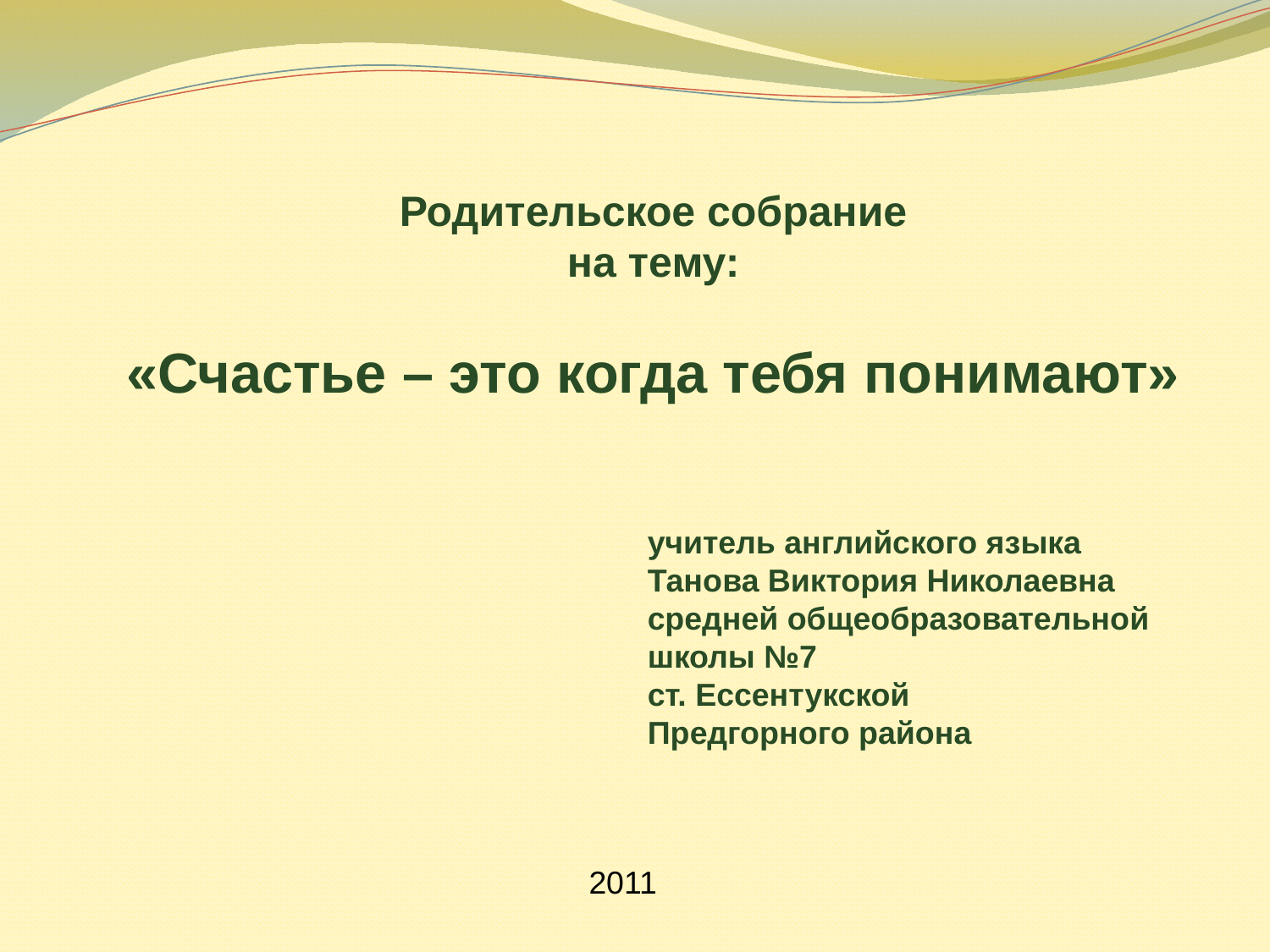

# Родительское собрание на тему: «Счастье – это когда тебя понимают»
учитель английского языка
Танова Виктория Николаевна
средней общеобразовательной
школы №7
ст. Ессентукской
Предгорного района
2011